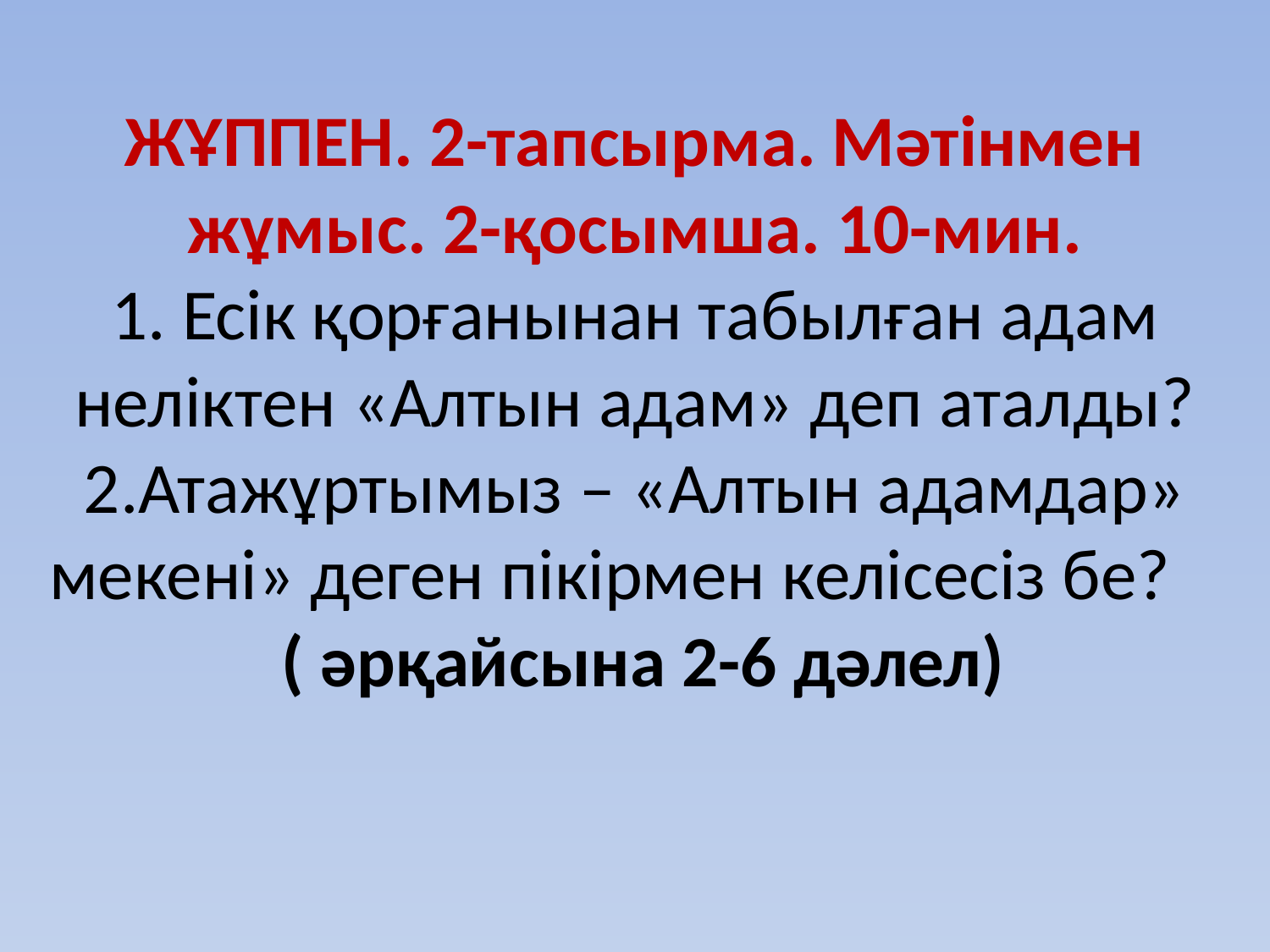

# ЖҰППЕН. 2-тапсырма. Мәтінмен жұмыс. 2-қосымша. 10-мин. 1. Есік қорғанынан табылған адам неліктен «Алтын адам» деп аталды? 2.Атажұртымыз – «Алтын адамдар» мекені» деген пікірмен келісесіз бе? ( әрқайсына 2-6 дәлел)